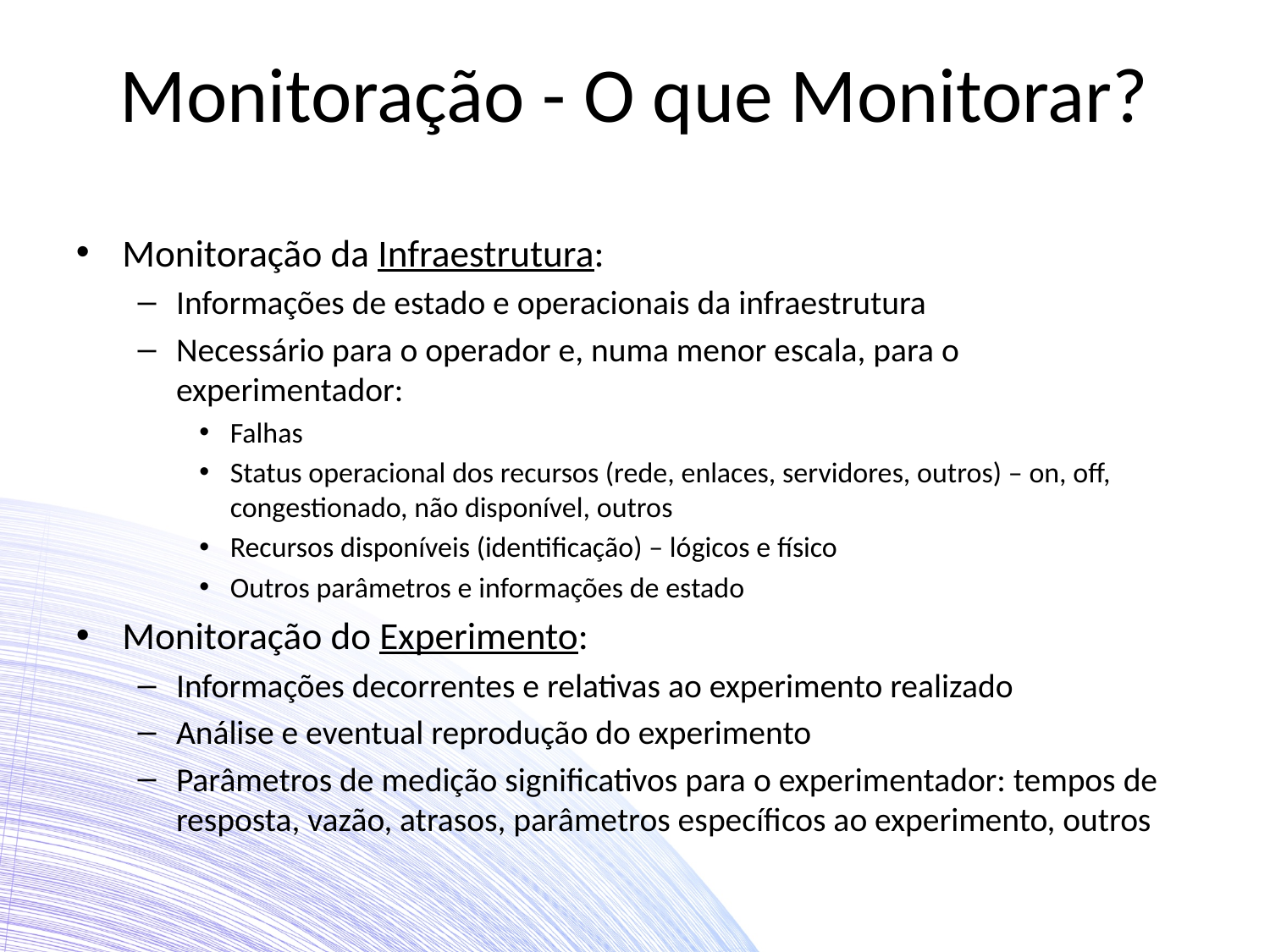

# Monitoração - O que Monitorar?
Monitoração da Infraestrutura:
Informações de estado e operacionais da infraestrutura
Necessário para o operador e, numa menor escala, para o experimentador:
Falhas
Status operacional dos recursos (rede, enlaces, servidores, outros) – on, off, congestionado, não disponível, outros
Recursos disponíveis (identificação) – lógicos e físico
Outros parâmetros e informações de estado
Monitoração do Experimento:
Informações decorrentes e relativas ao experimento realizado
Análise e eventual reprodução do experimento
Parâmetros de medição significativos para o experimentador: tempos de resposta, vazão, atrasos, parâmetros específicos ao experimento, outros